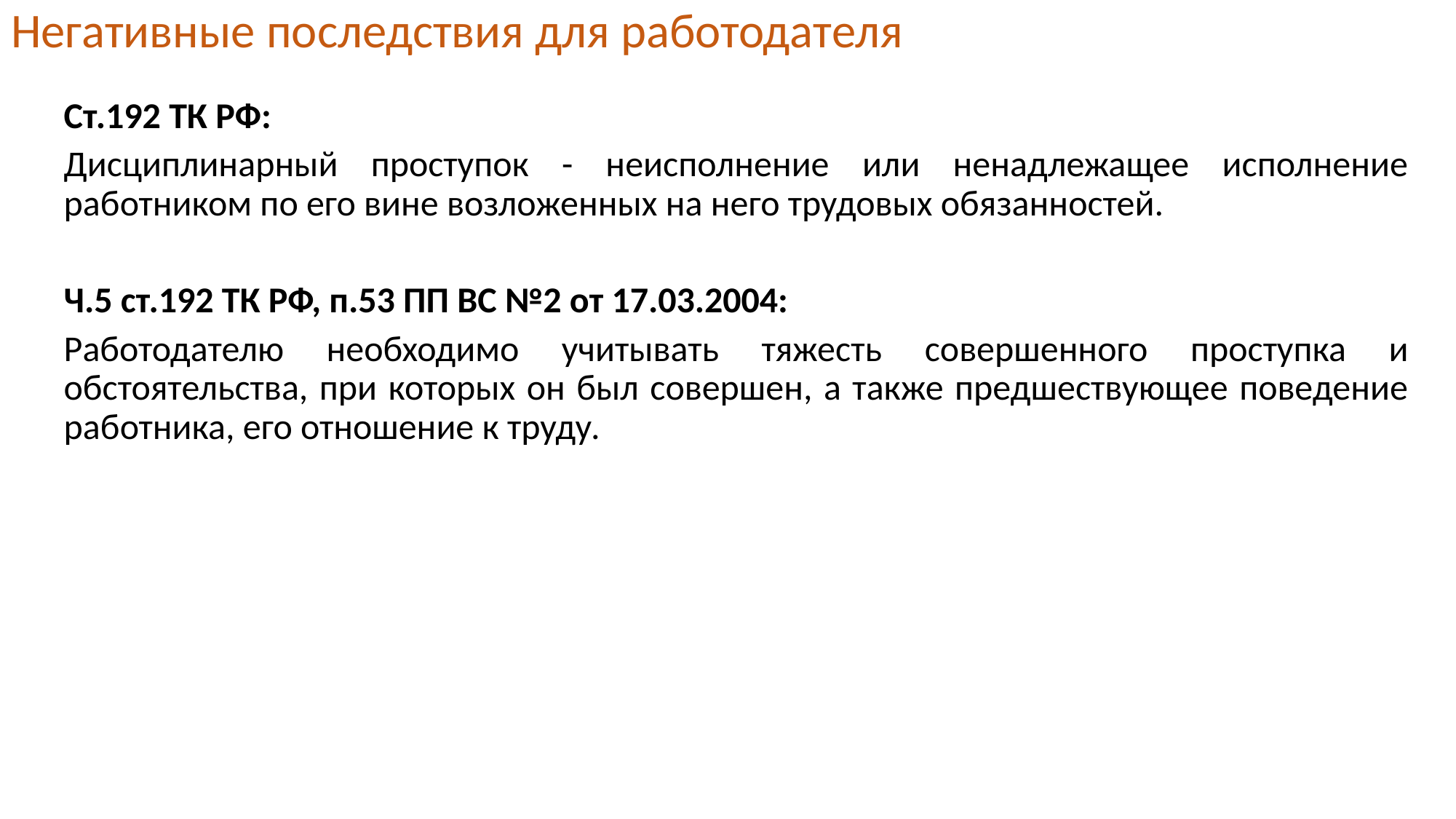

# Негативные последствия для работодателя
Ст.192 ТК РФ:
Дисциплинарный проступок - неисполнение или ненадлежащее исполнение работником по его вине возложенных на него трудовых обязанностей.

Ч.5 ст.192 ТК РФ, п.53 ПП ВС №2 от 17.03.2004:
Работодателю необходимо учитывать тяжесть совершенного проступка и обстоятельства, при которых он был совершен, а также предшествующее поведение работника, его отношение к труду.